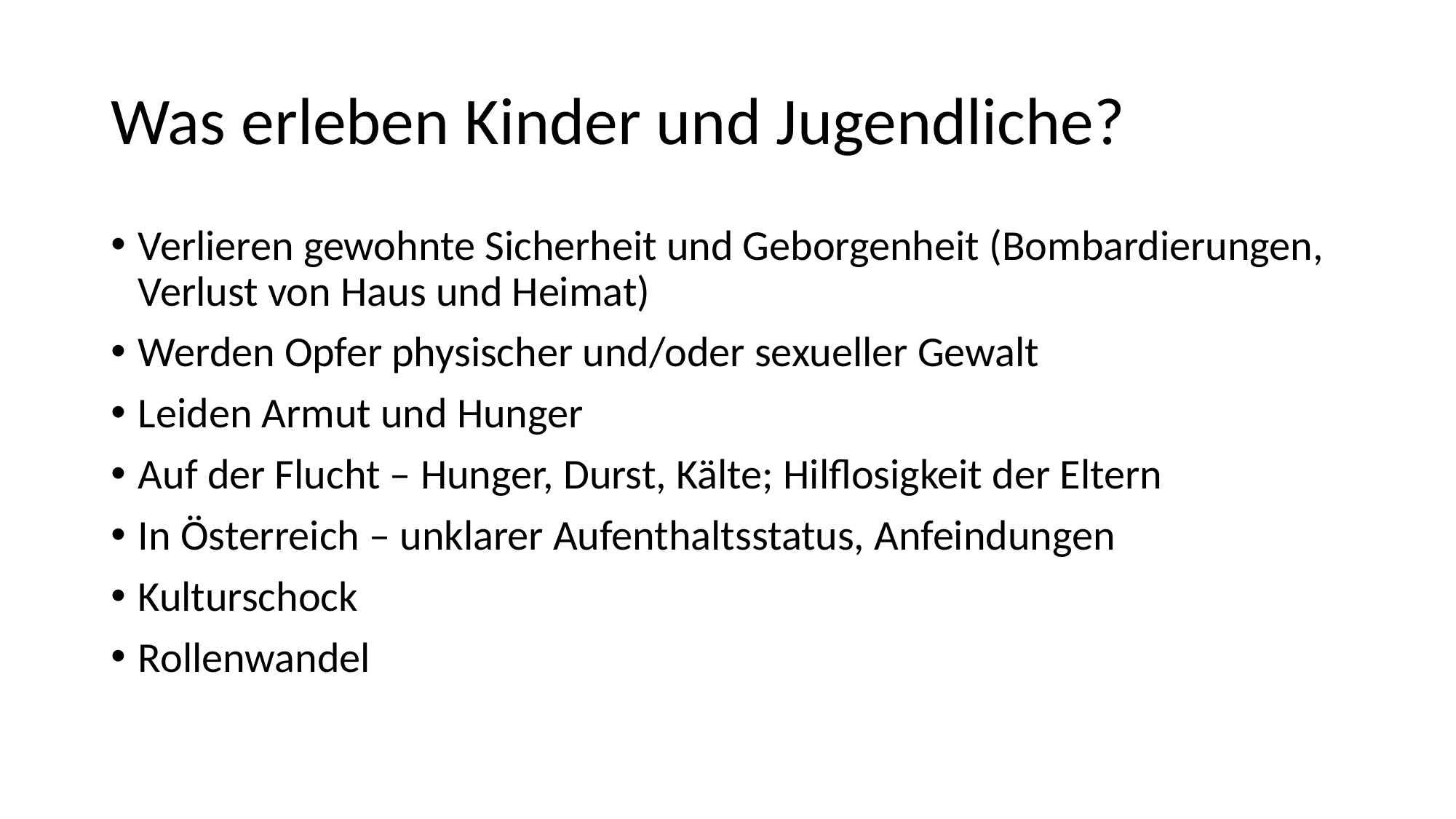

# Was erleben Kinder und Jugendliche?
Verlieren gewohnte Sicherheit und Geborgenheit (Bombardierungen, Verlust von Haus und Heimat)
Werden Opfer physischer und/oder sexueller Gewalt
Leiden Armut und Hunger
Auf der Flucht – Hunger, Durst, Kälte; Hilflosigkeit der Eltern
In Österreich – unklarer Aufenthaltsstatus, Anfeindungen
Kulturschock
Rollenwandel